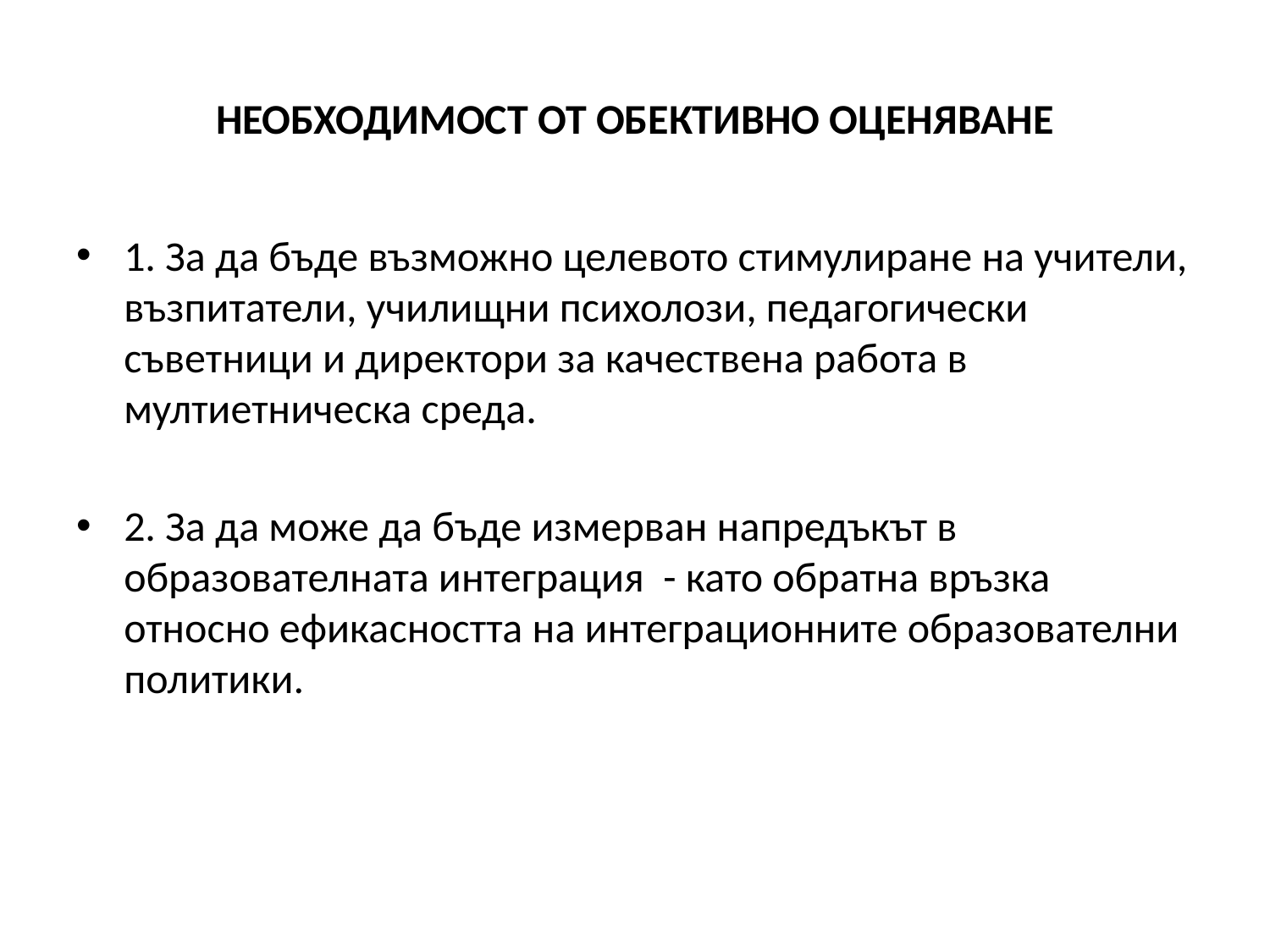

# НЕОБХОДИМОСТ ОТ ОБЕКТИВНО ОЦЕНЯВАНЕ
1. За да бъде възможно целевото стимулиране на учители, възпитатели, училищни психолози, педагогически съветници и директори за качествена работа в мултиетническа среда.

2. За да може да бъде измерван напредъкът в образователната интеграция  - като обратна връзка относно ефикасността на интеграционните образователни политики.